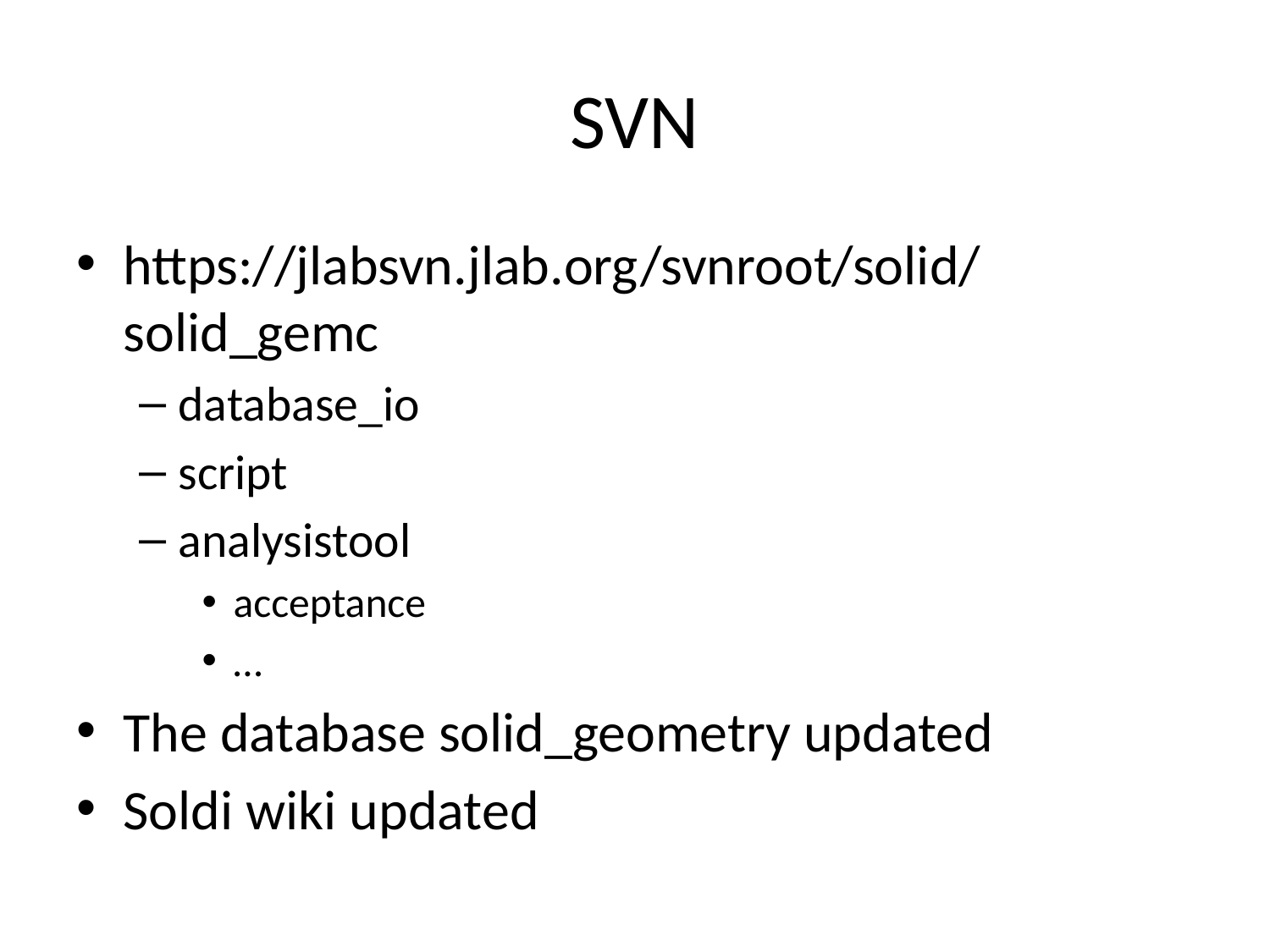

# SVN
https://jlabsvn.jlab.org/svnroot/solid/solid_gemc
database_io
script
analysistool
acceptance
…
The database solid_geometry updated
Soldi wiki updated